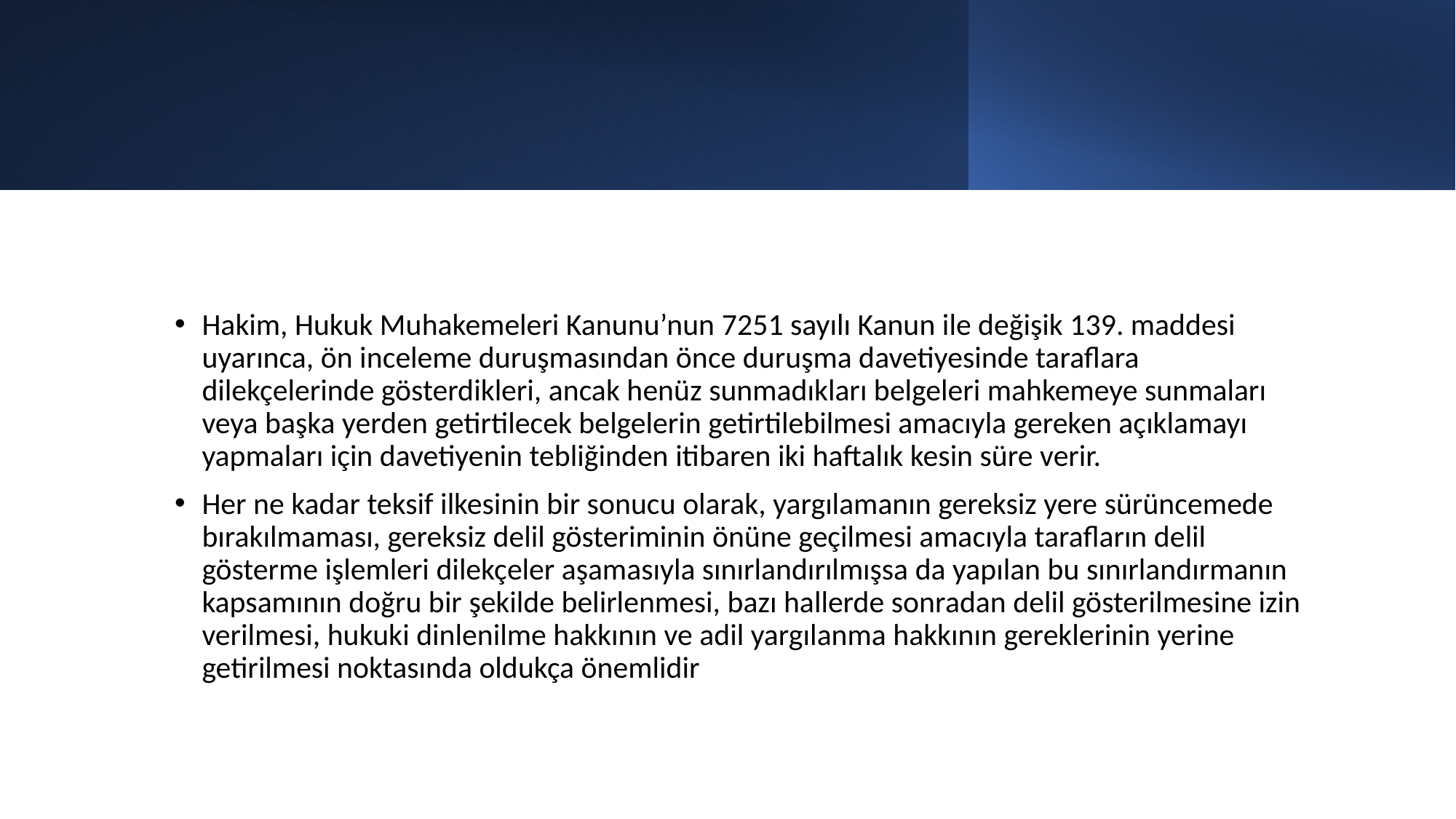

#
Hakim, Hukuk Muhakemeleri Kanunu’nun 7251 sayılı Kanun ile değişik 139. maddesi uyarınca, ön inceleme duruşmasından önce duruşma davetiyesinde taraflara dilekçelerinde gösterdikleri, ancak henüz sunmadıkları belgeleri mahkemeye sunmaları veya başka yerden getirtilecek belgelerin getirtilebilmesi amacıyla gereken açıklamayı yapmaları için davetiyenin tebliğinden itibaren iki haftalık kesin süre verir.
Her ne kadar teksif ilkesinin bir sonucu olarak, yargılamanın gereksiz yere sürüncemede bırakılmaması, gereksiz delil gösteriminin önüne geçilmesi amacıyla tarafların delil gösterme işlemleri dilekçeler aşamasıyla sınırlandırılmışsa da yapılan bu sınırlandırmanın kapsamının doğru bir şekilde belirlenmesi, bazı hallerde sonradan delil gösterilmesine izin verilmesi, hukuki dinlenilme hakkının ve adil yargılanma hakkının gereklerinin yerine getirilmesi noktasında oldukça önemlidir